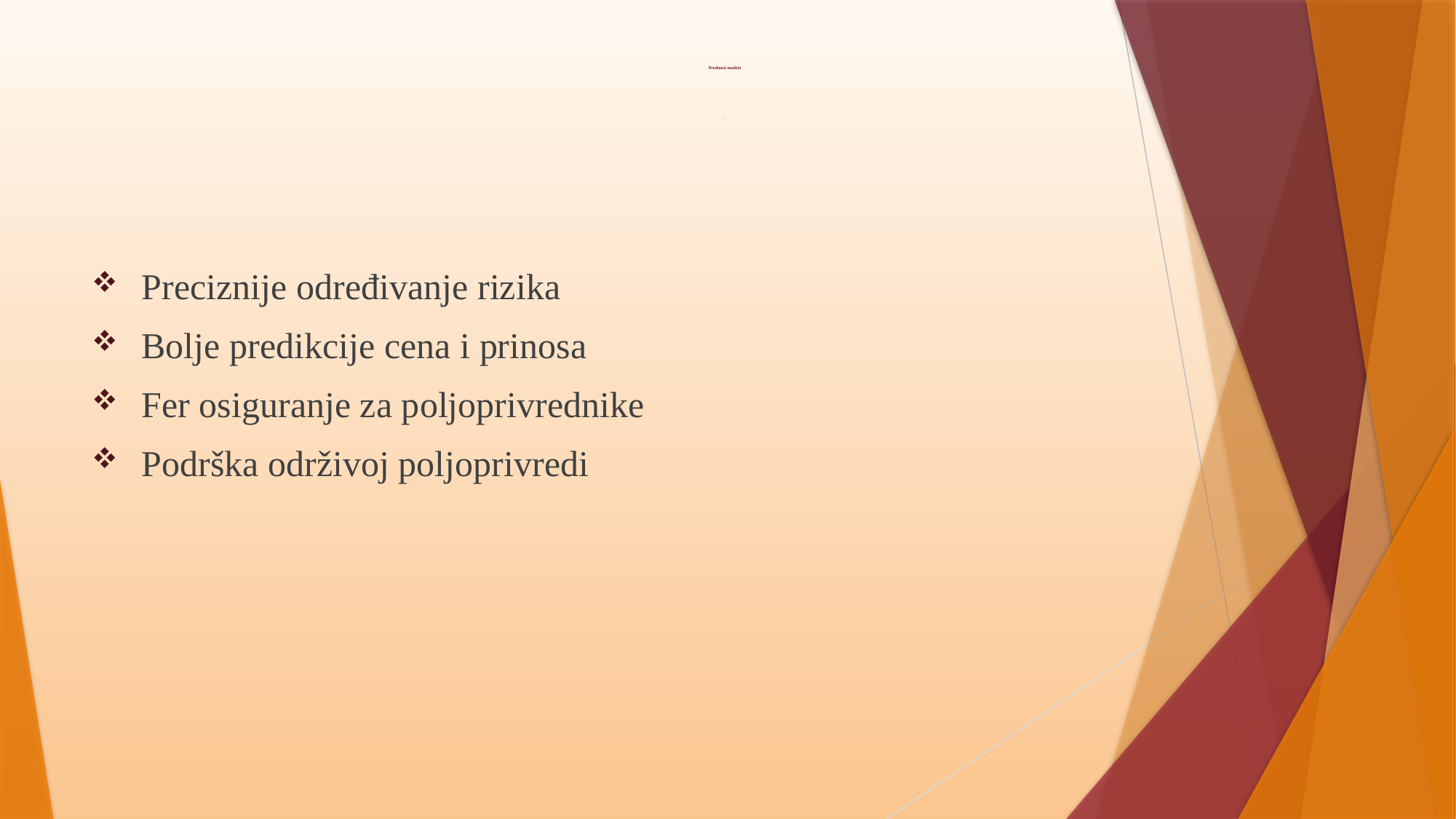

# Prednosti modela   -
 Preciznije određivanje rizika
 Bolje predikcije cena i prinosa
 Fer osiguranje za poljoprivrednike
 Podrška održivoj poljoprivredi